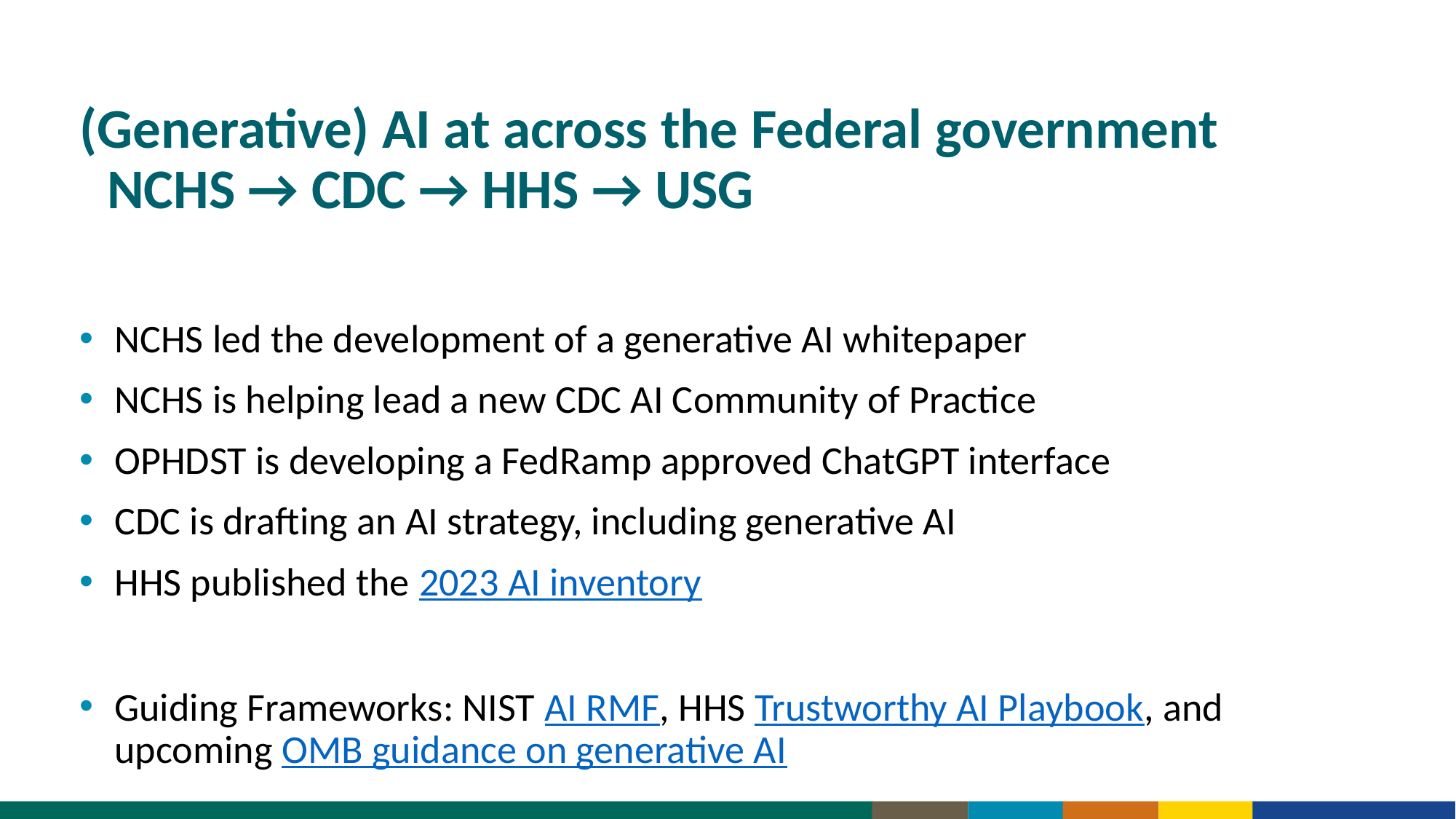

(Generative) AI at across the Federal government
NCHS → CDC → HHS → USG

NCHS led the development of a generative AI whitepaper
NCHS is helping lead a new CDC AI Community of Practice
OPHDST is developing a FedRamp approved ChatGPT interface
CDC is drafting an AI strategy, including generative AI
HHS published the 2023 AI inventory

Guiding Frameworks: NIST AI RMF, HHS Trustworthy AI Playbook, and upcoming OMB guidance on generative AI